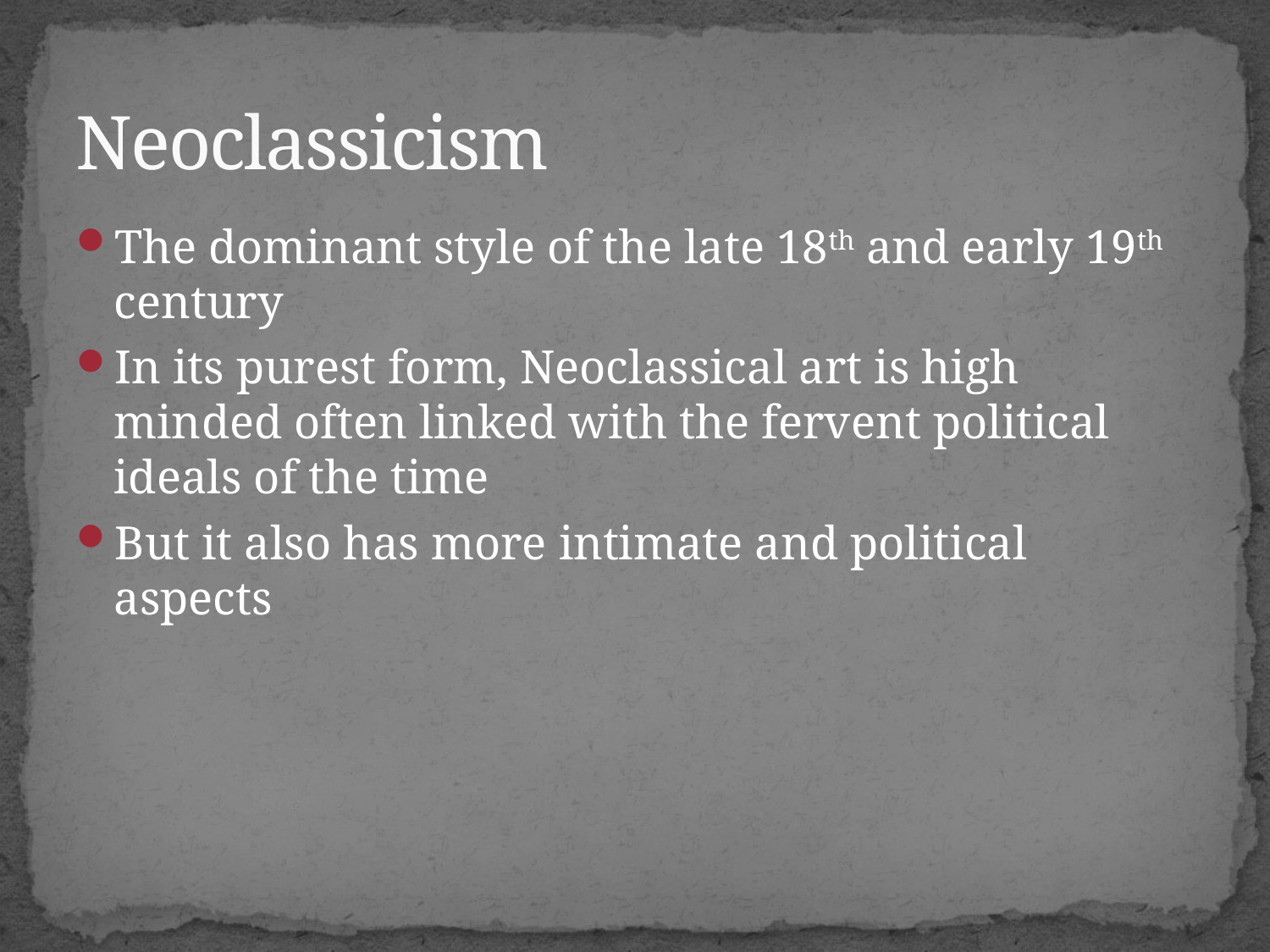

# Neoclassicism
The dominant style of the late 18th and early 19th century
In its purest form, Neoclassical art is high minded often linked with the fervent political ideals of the time
But it also has more intimate and political aspects